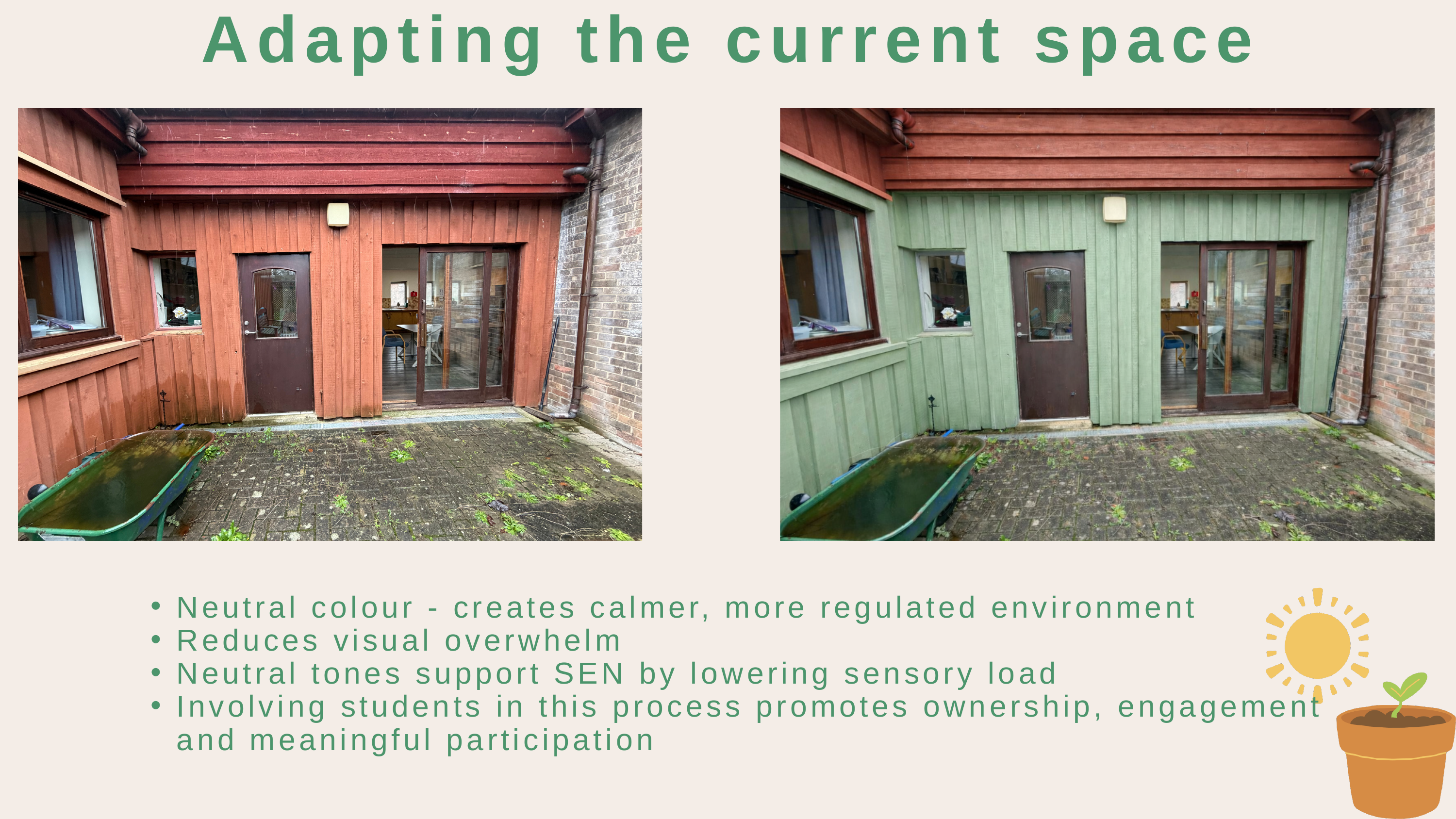

Adapting the current space

Neutral colour - creates calmer, more regulated environment
Reduces visual overwhelm
Neutral tones support SEN by lowering sensory load
Involving students in this process promotes ownership, engagement and meaningful participation